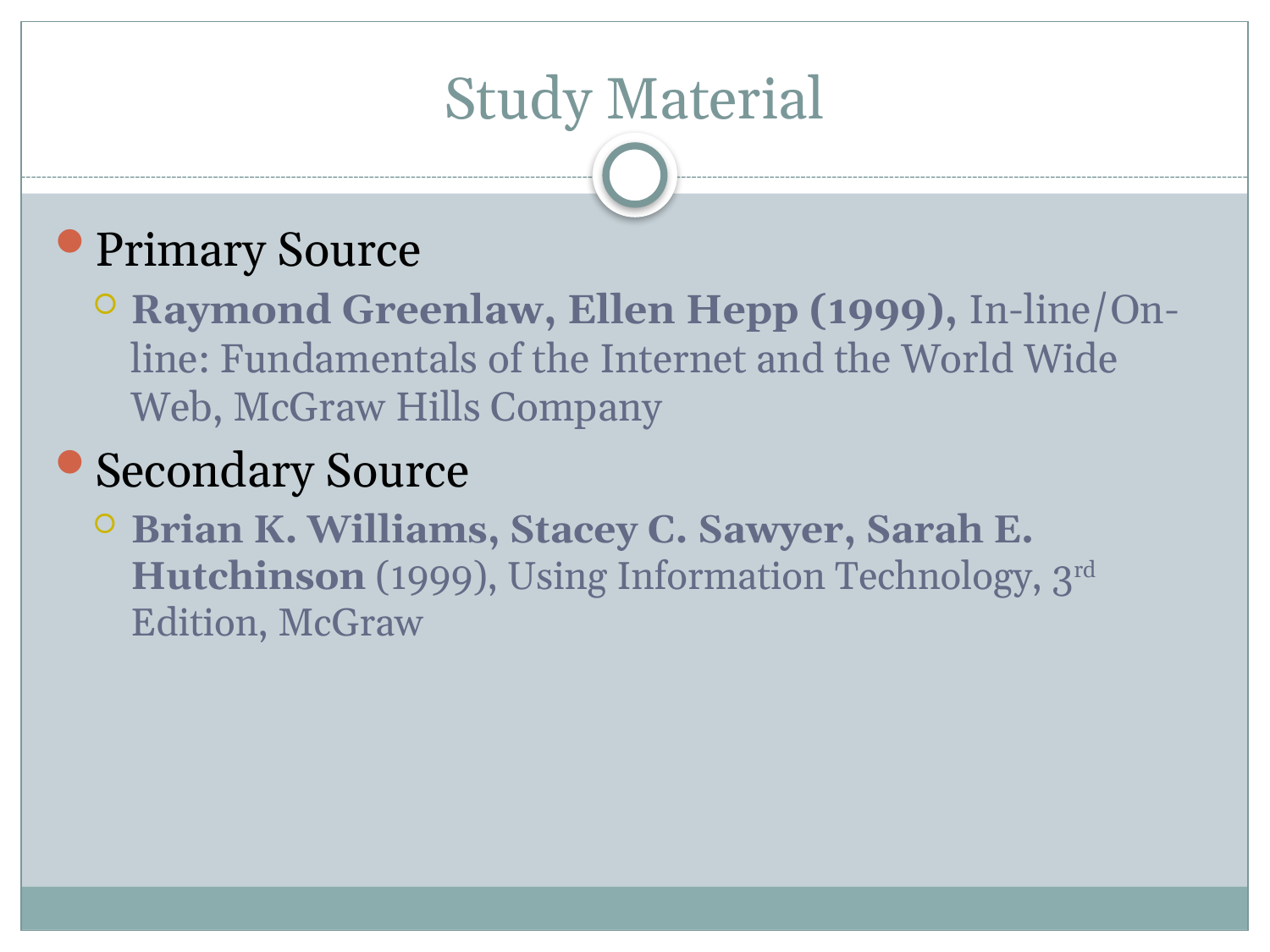

# Study Material
Primary Source
Raymond Greenlaw, Ellen Hepp (1999), In-line/On-line: Fundamentals of the Internet and the World Wide Web, McGraw Hills Company
Secondary Source
Brian K. Williams, Stacey C. Sawyer, Sarah E. Hutchinson (1999), Using Information Technology, 3rd Edition, McGraw